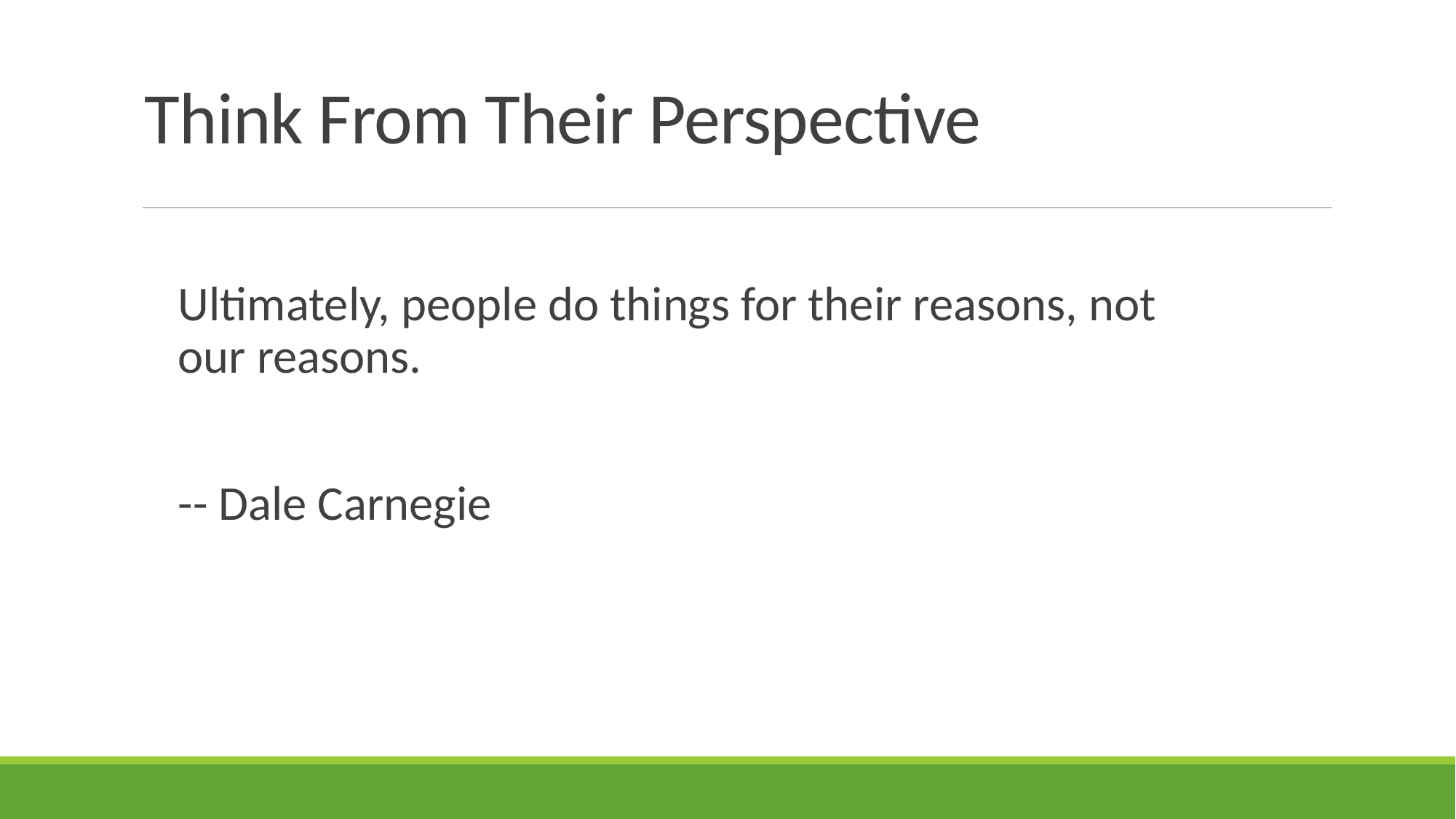

# Think From Their Perspective
Ultimately, people do things for their reasons, not our reasons.

-- Dale Carnegie